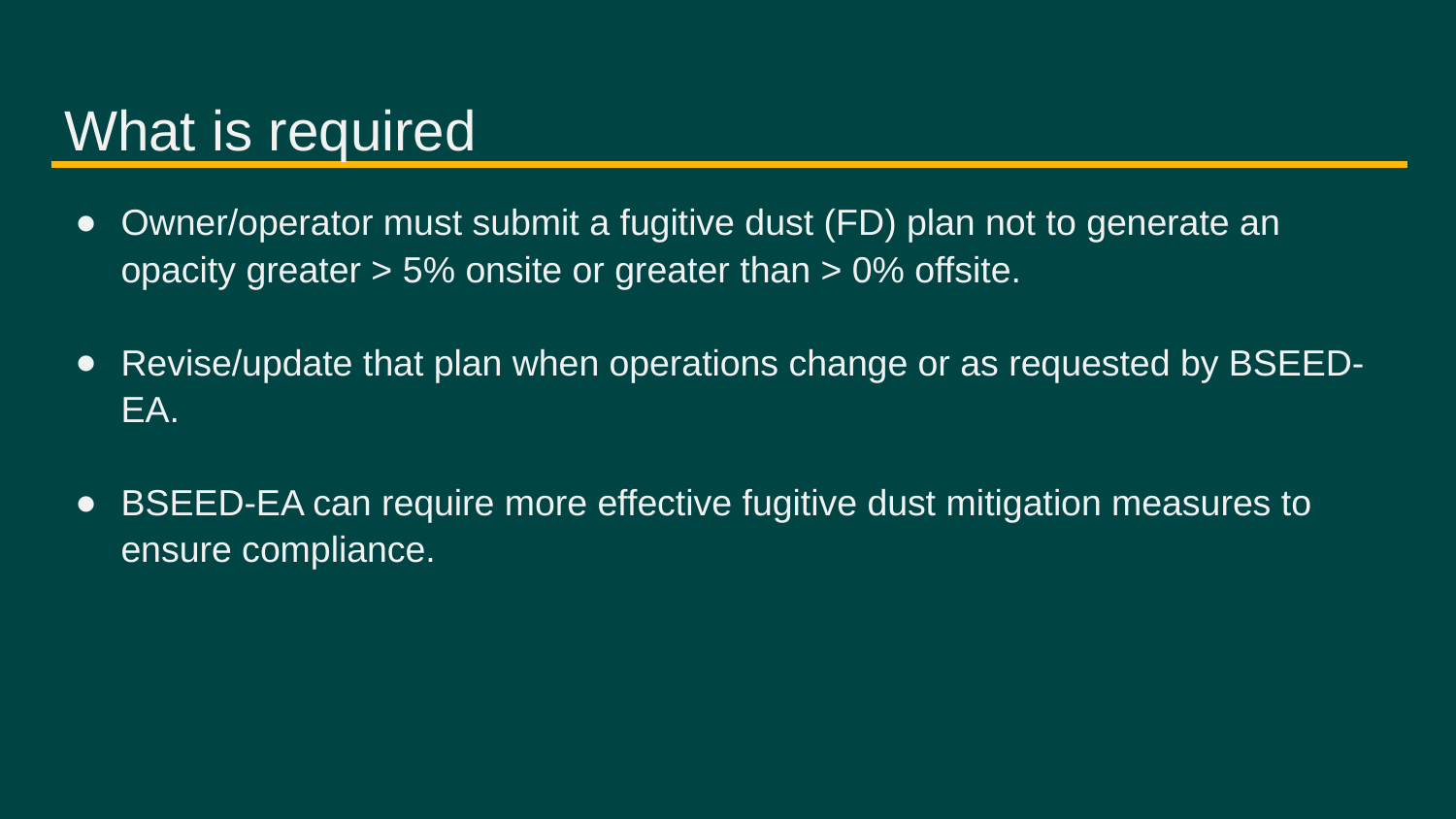

# What is required
Owner/operator must submit a fugitive dust (FD) plan not to generate an opacity greater > 5% onsite or greater than > 0% offsite.

Revise/update that plan when operations change or as requested by BSEED-EA.

BSEED-EA can require more effective fugitive dust mitigation measures to ensure compliance.